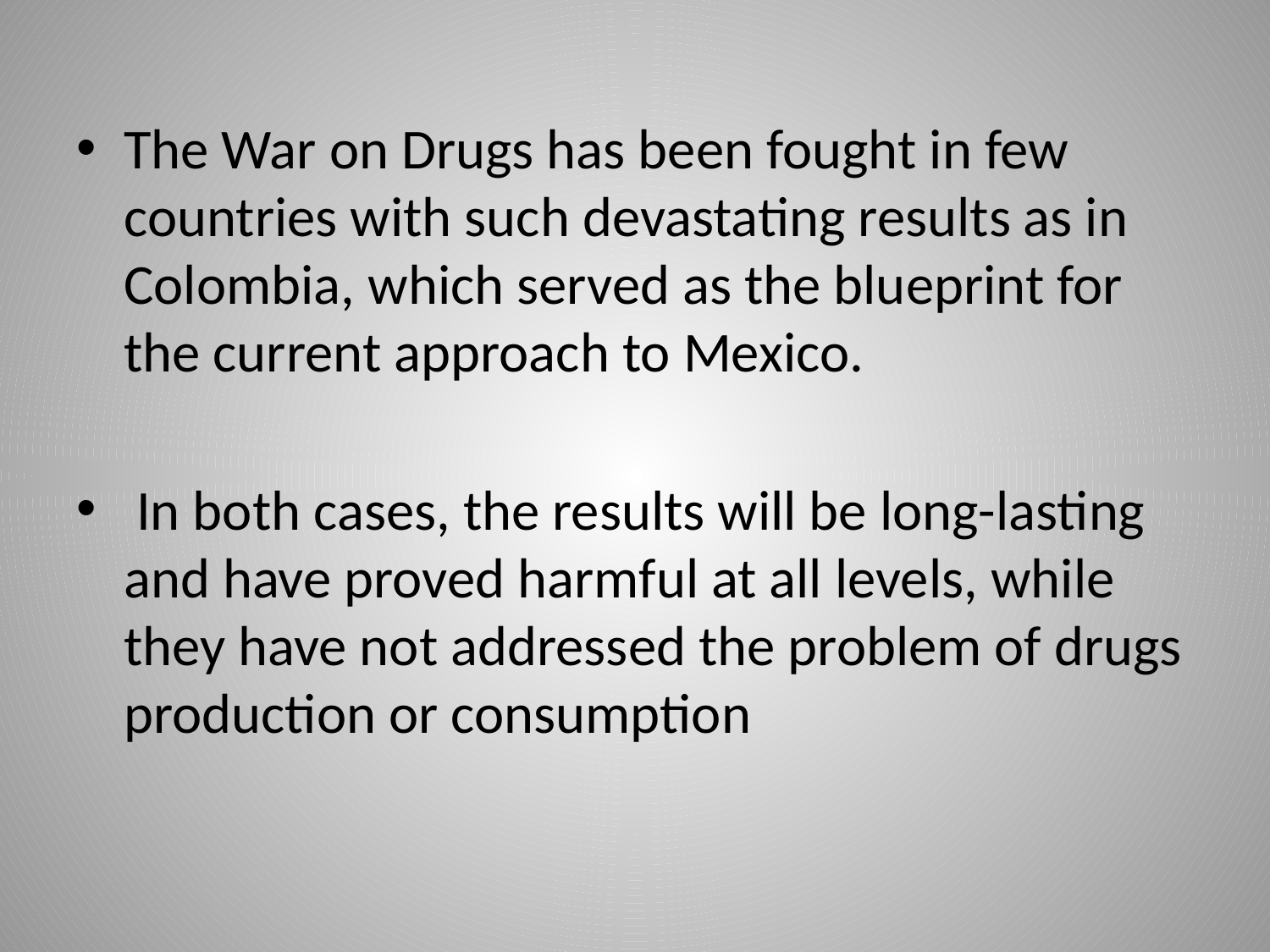

The War on Drugs has been fought in few countries with such devastating results as in Colombia, which served as the blueprint for the current approach to Mexico.

 In both cases, the results will be long-lasting and have proved harmful at all levels, while they have not addressed the problem of drugs production or consumption